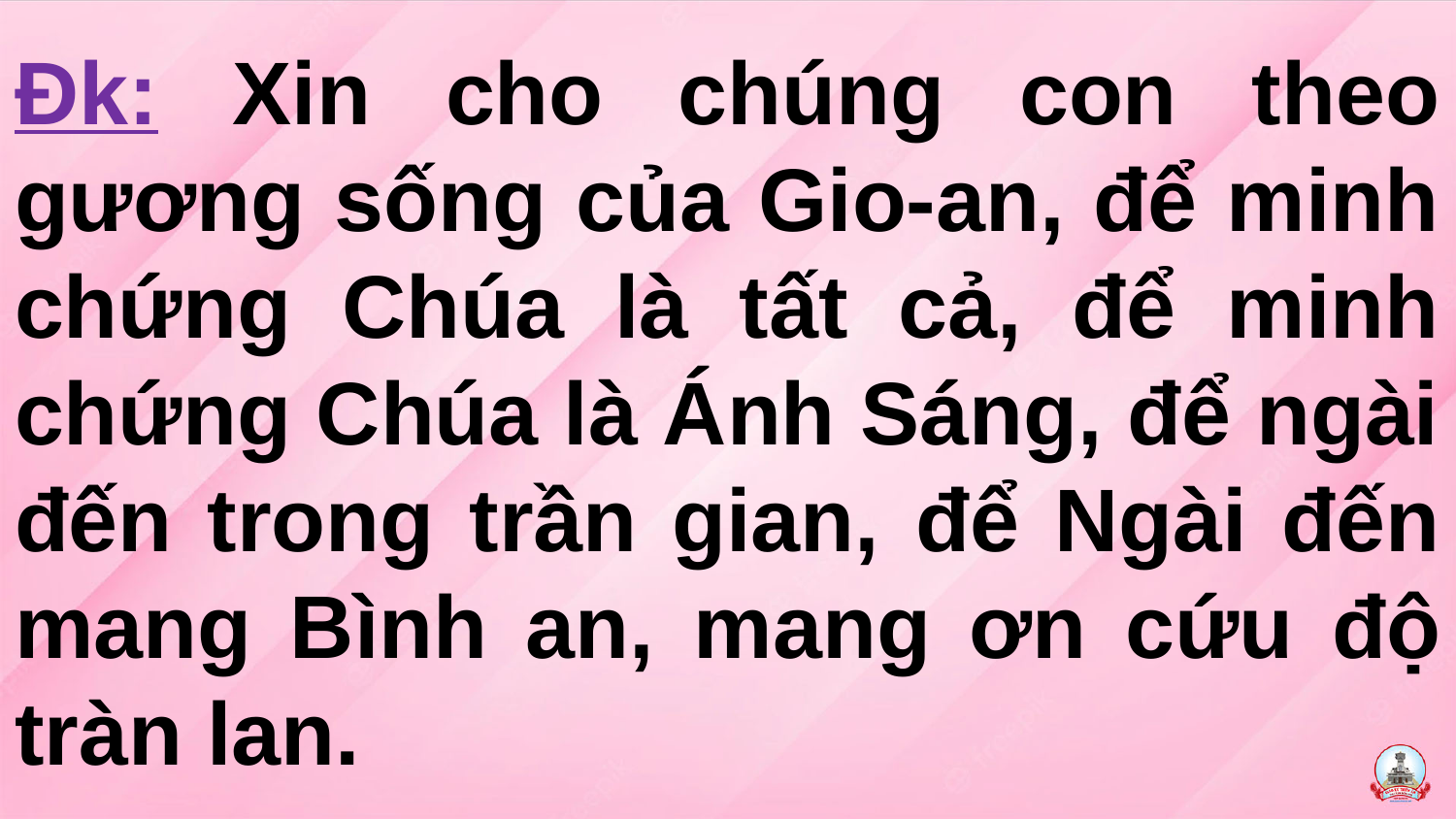

# Đk: Xin cho chúng con theo gương sống của Gio-an, để minh chứng Chúa là tất cả, để minh chứng Chúa là Ánh Sáng, để ngài đến trong trần gian, để Ngài đến mang Bình an, mang ơn cứu độ tràn lan.